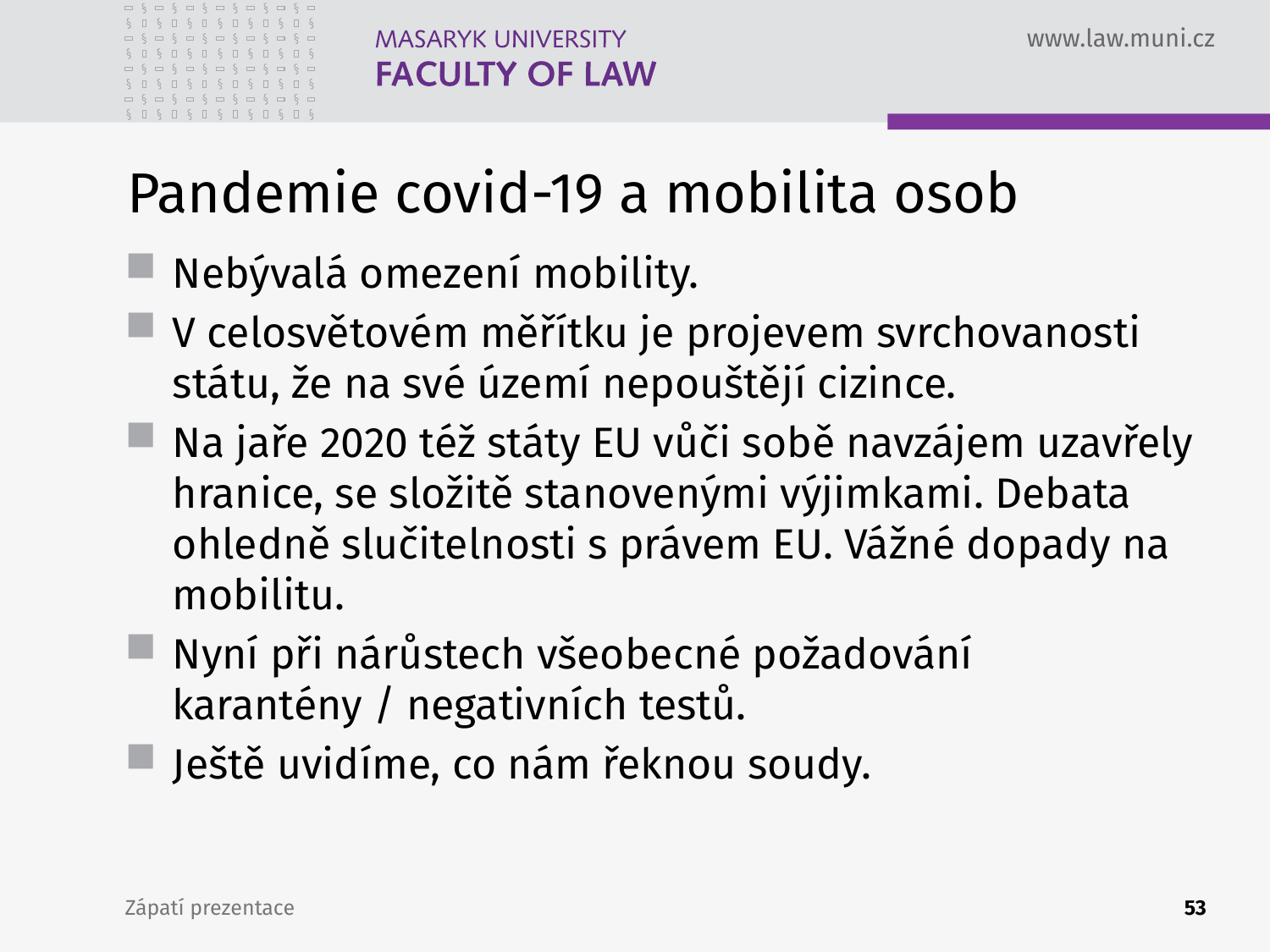

# Pandemie covid-19 a mobilita osob
Nebývalá omezení mobility.
V celosvětovém měřítku je projevem svrchovanosti státu, že na své území nepouštějí cizince.
Na jaře 2020 též státy EU vůči sobě navzájem uzavřely hranice, se složitě stanovenými výjimkami. Debata ohledně slučitelnosti s právem EU. Vážné dopady na mobilitu.
Nyní při nárůstech všeobecné požadování karantény / negativních testů.
Ještě uvidíme, co nám řeknou soudy.
Zápatí prezentace
53